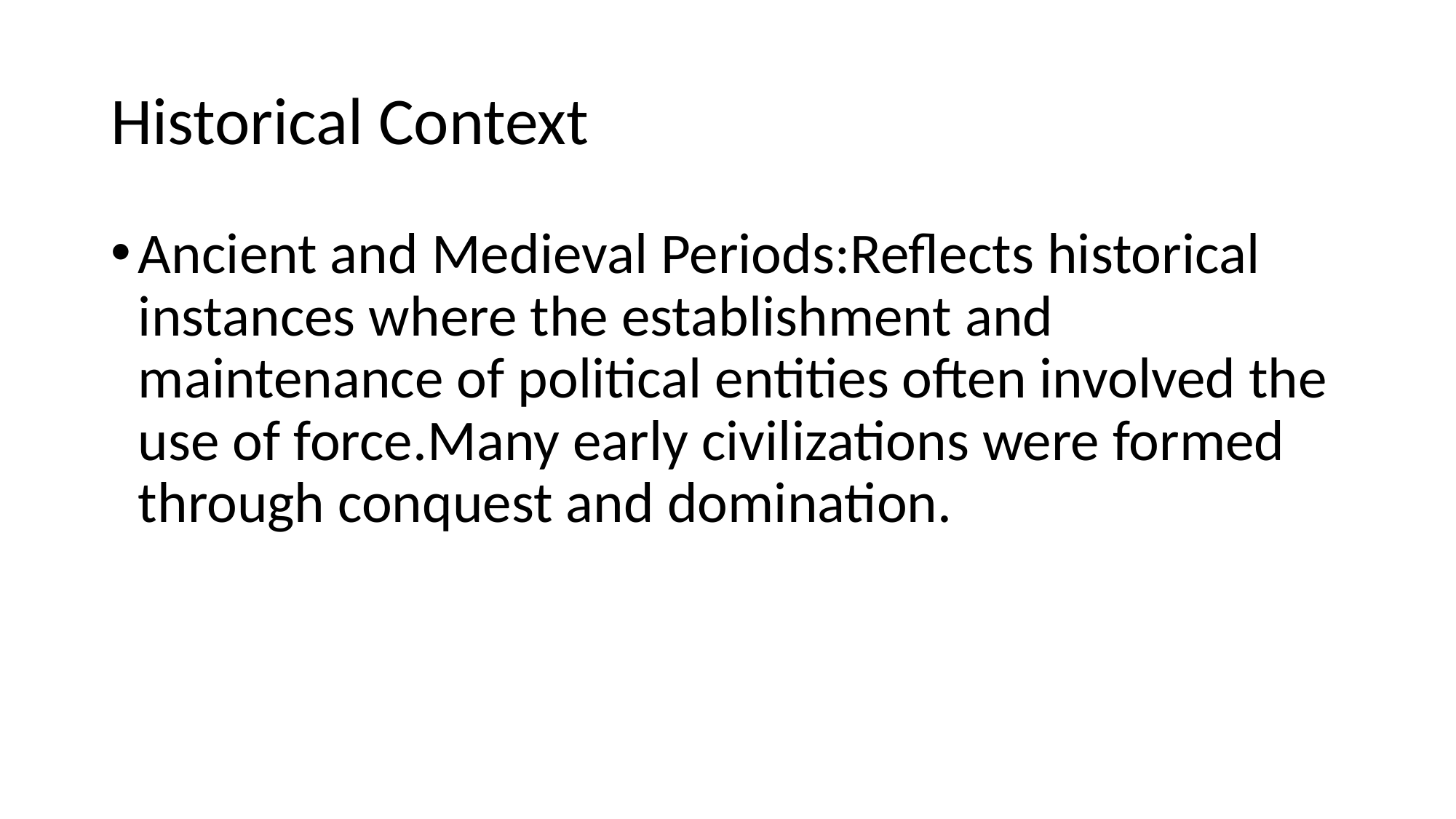

# Historical Context
Ancient and Medieval Periods:Reflects historical instances where the establishment and maintenance of political entities often involved the use of force.Many early civilizations were formed through conquest and domination.